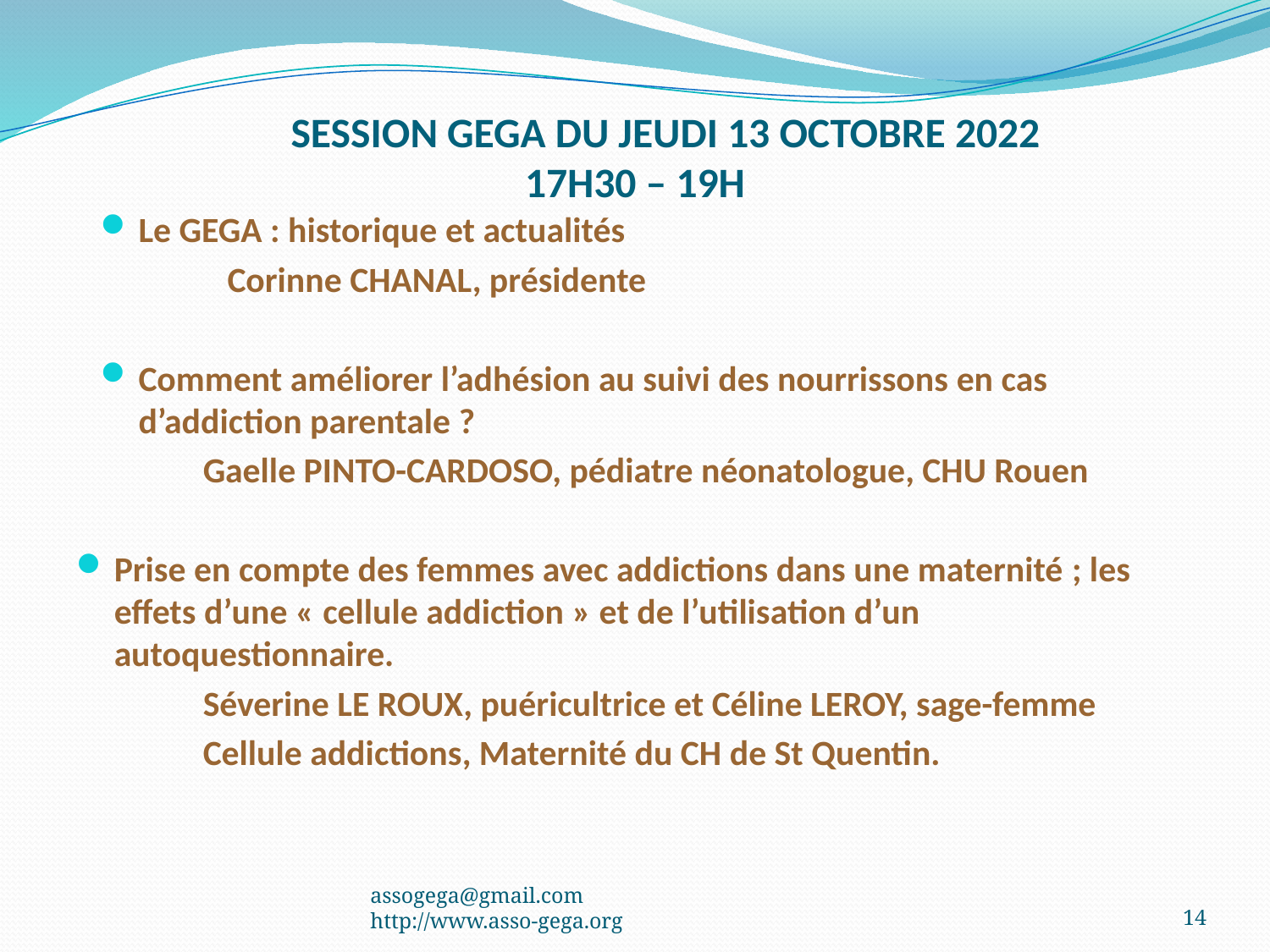

# SESSION GEGA DU JEUDI 13 OCTOBRE 2022 17H30 – 19H

Le GEGA : historique et actualités
	Corinne CHANAL, présidente

Comment améliorer l’adhésion au suivi des nourrissons en cas d’addiction parentale ?
	Gaelle PINTO-CARDOSO, pédiatre néonatologue, CHU Rouen

Prise en compte des femmes avec addictions dans une maternité ; les effets d’une « cellule addiction » et de l’utilisation d’un autoquestionnaire.
	Séverine LE ROUX, puéricultrice et Céline LEROY, sage-femme
	Cellule addictions, Maternité du CH de St Quentin.

assogega@gmail.com
http://www.asso-gega.org
14